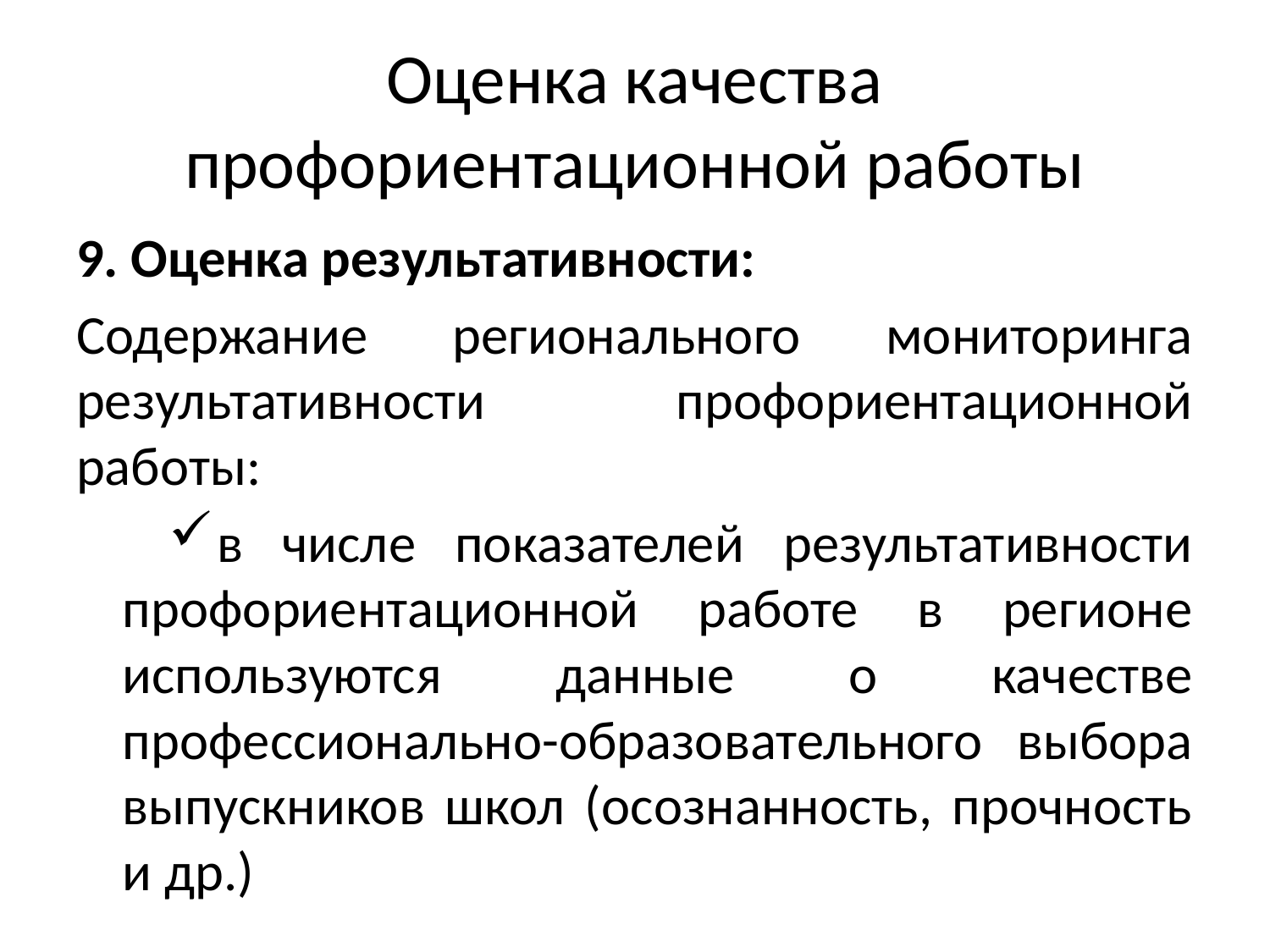

# Оценка качества профориентационной работы
9. Оценка результативности:
Содержание регионального мониторинга результативности профориентационной работы:
в числе показателей результативности профориентационной работе в регионе используются данные о качестве профессионально-образовательного выбора выпускников школ (осознанность, прочность и др.)